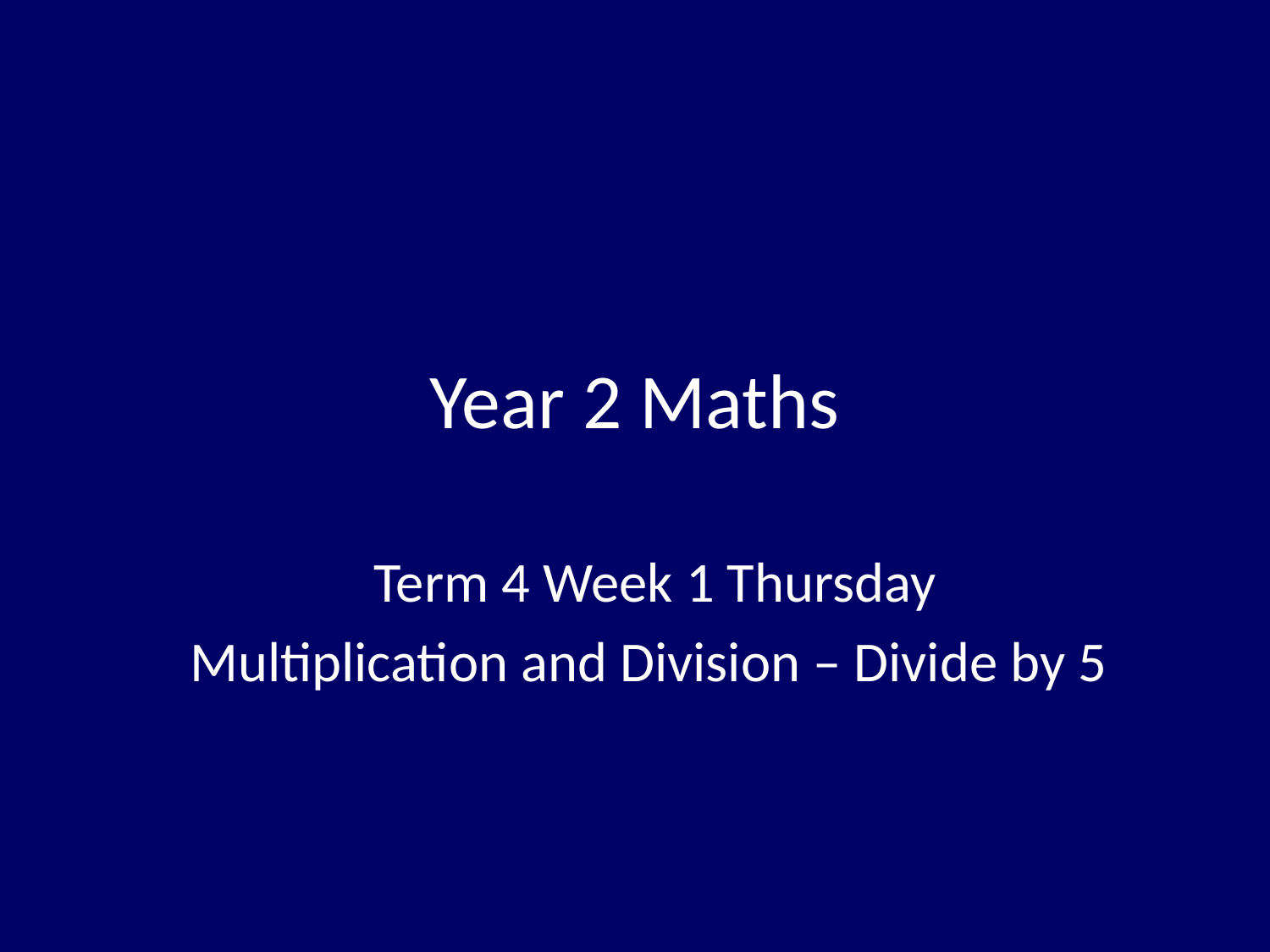

# Year 2 Maths
Term 4 Week 1 Thursday
Multiplication and Division – Divide by 5